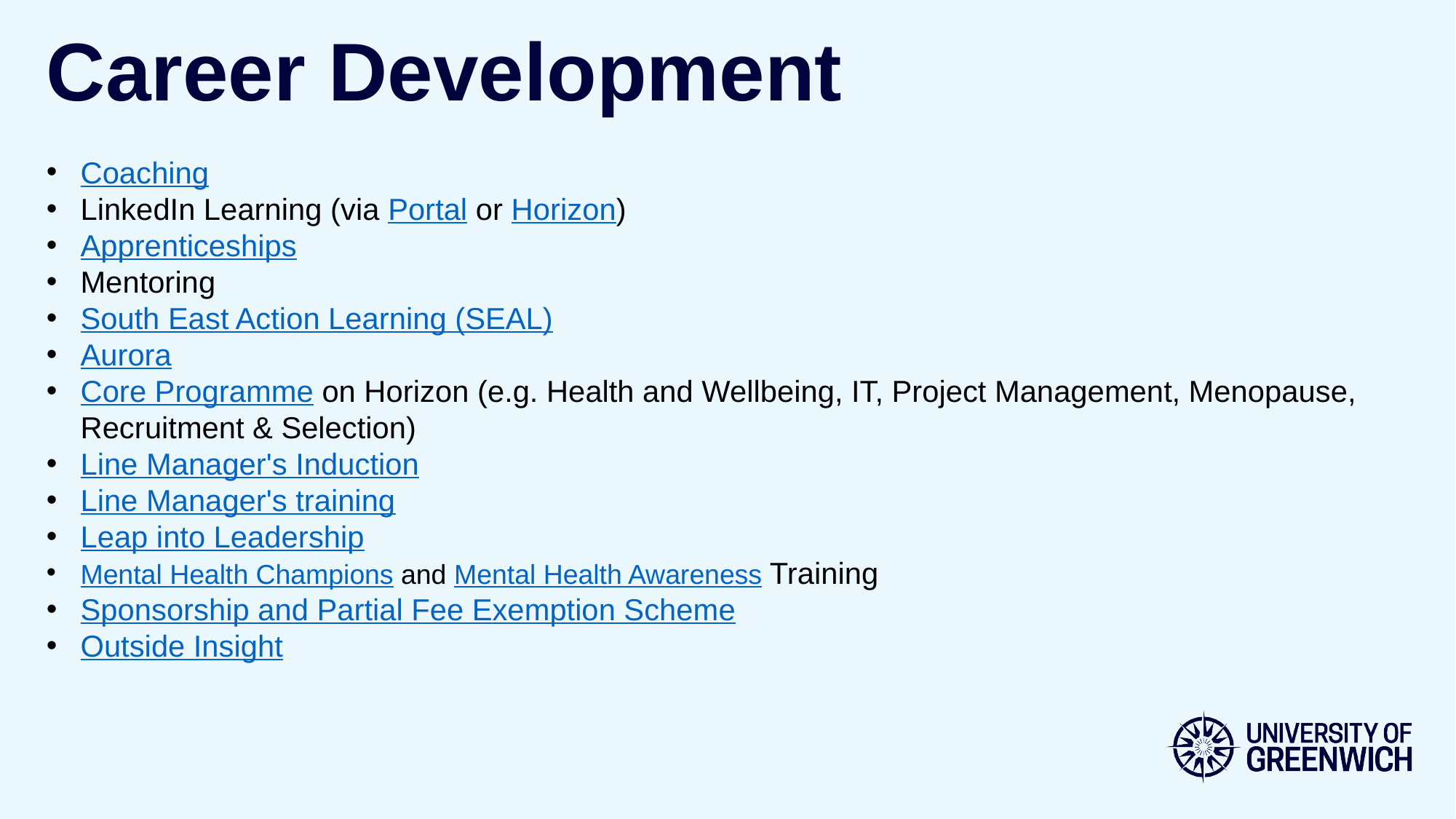

Career Development

Coaching
LinkedIn Learning (via Portal or Horizon)
Apprenticeships
Mentoring
South East Action Learning (SEAL)
Aurora
Core Programme on Horizon (e.g. Health and Wellbeing, IT, Project Management, Menopause, Recruitment & Selection)
Line Manager's Induction
Line Manager's training
Leap into Leadership
Mental Health Champions and Mental Health Awareness Training
Sponsorship and Partial Fee Exemption Scheme
Outside Insight